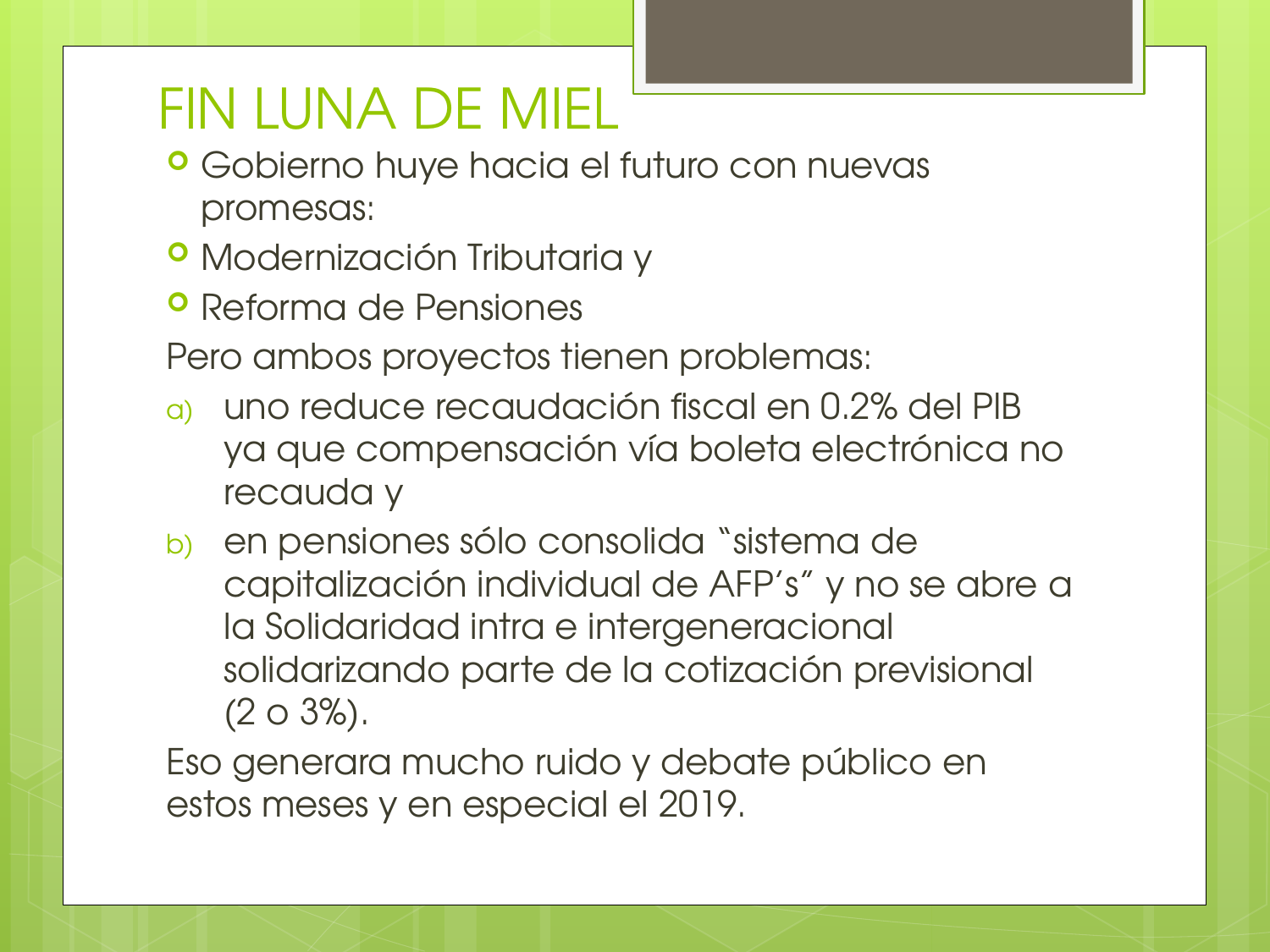

# FIN LUNA DE MIEL
Gobierno huye hacia el futuro con nuevas promesas:
Modernización Tributaria y
Reforma de Pensiones
Pero ambos proyectos tienen problemas:
uno reduce recaudación fiscal en 0.2% del PIB ya que compensación vía boleta electrónica no recauda y
en pensiones sólo consolida “sistema de capitalización individual de AFP’s” y no se abre a la Solidaridad intra e intergeneracional solidarizando parte de la cotización previsional (2 o 3%).
Eso generara mucho ruido y debate público en estos meses y en especial el 2019.